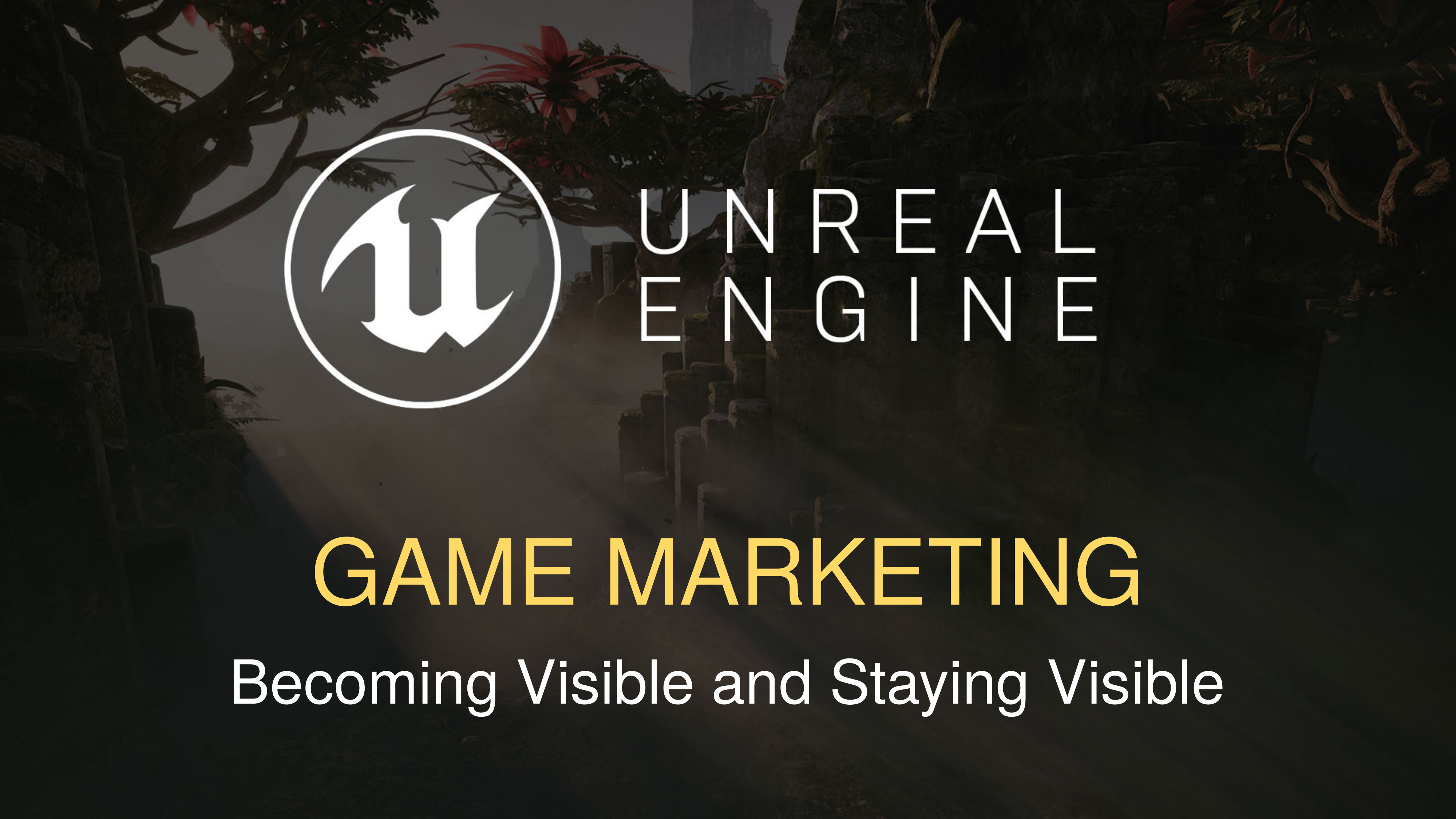

Game Marketing
Becoming Visible and Staying Visible